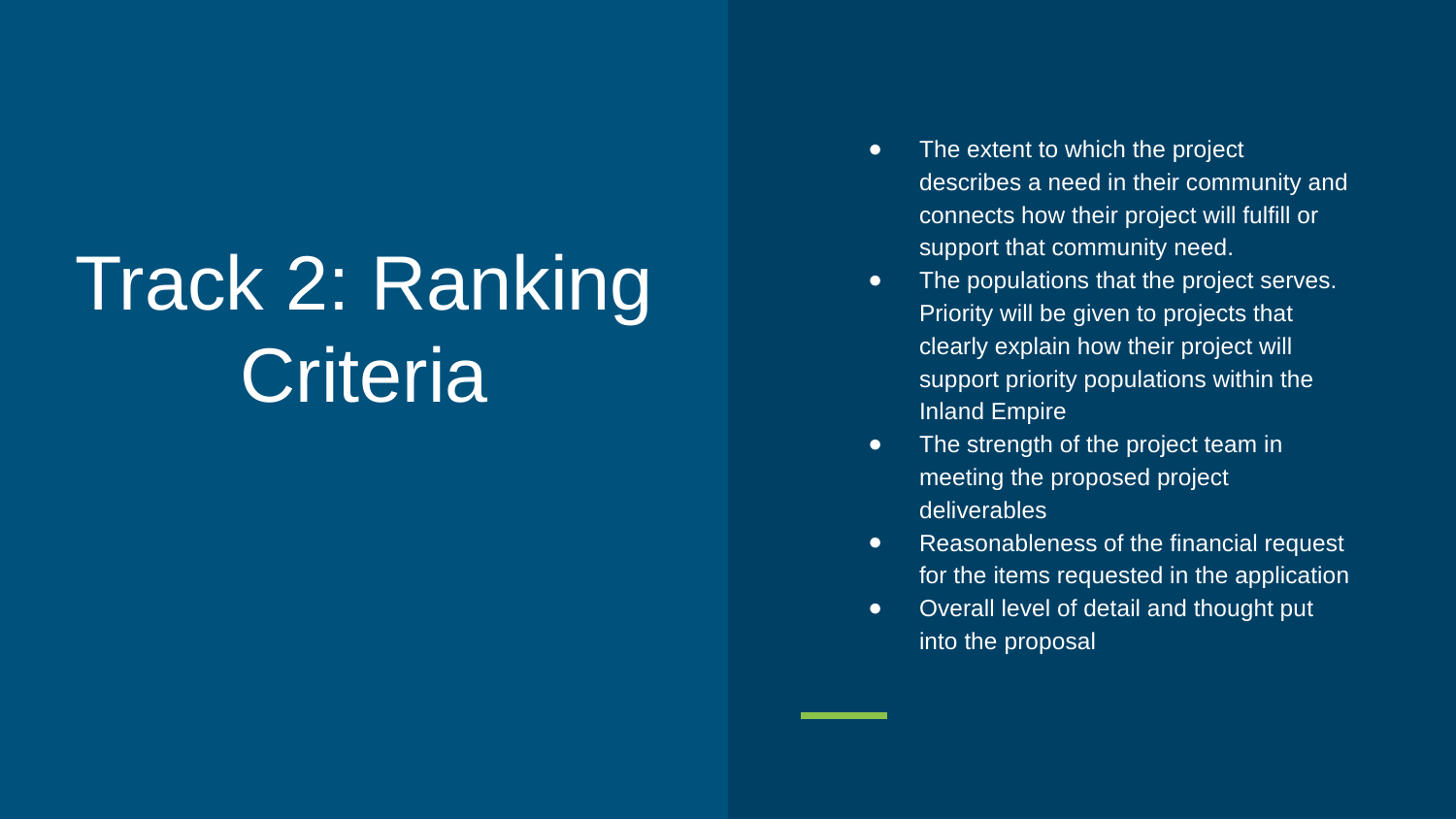

The extent to which the project describes a need in their community and connects how their project will fulfill or support that community need.
The populations that the project serves. Priority will be given to projects that clearly explain how their project will support priority populations within the Inland Empire
The strength of the project team in meeting the proposed project deliverables
Reasonableness of the financial request for the items requested in the application
Overall level of detail and thought put into the proposal

# Track 2: Ranking Criteria